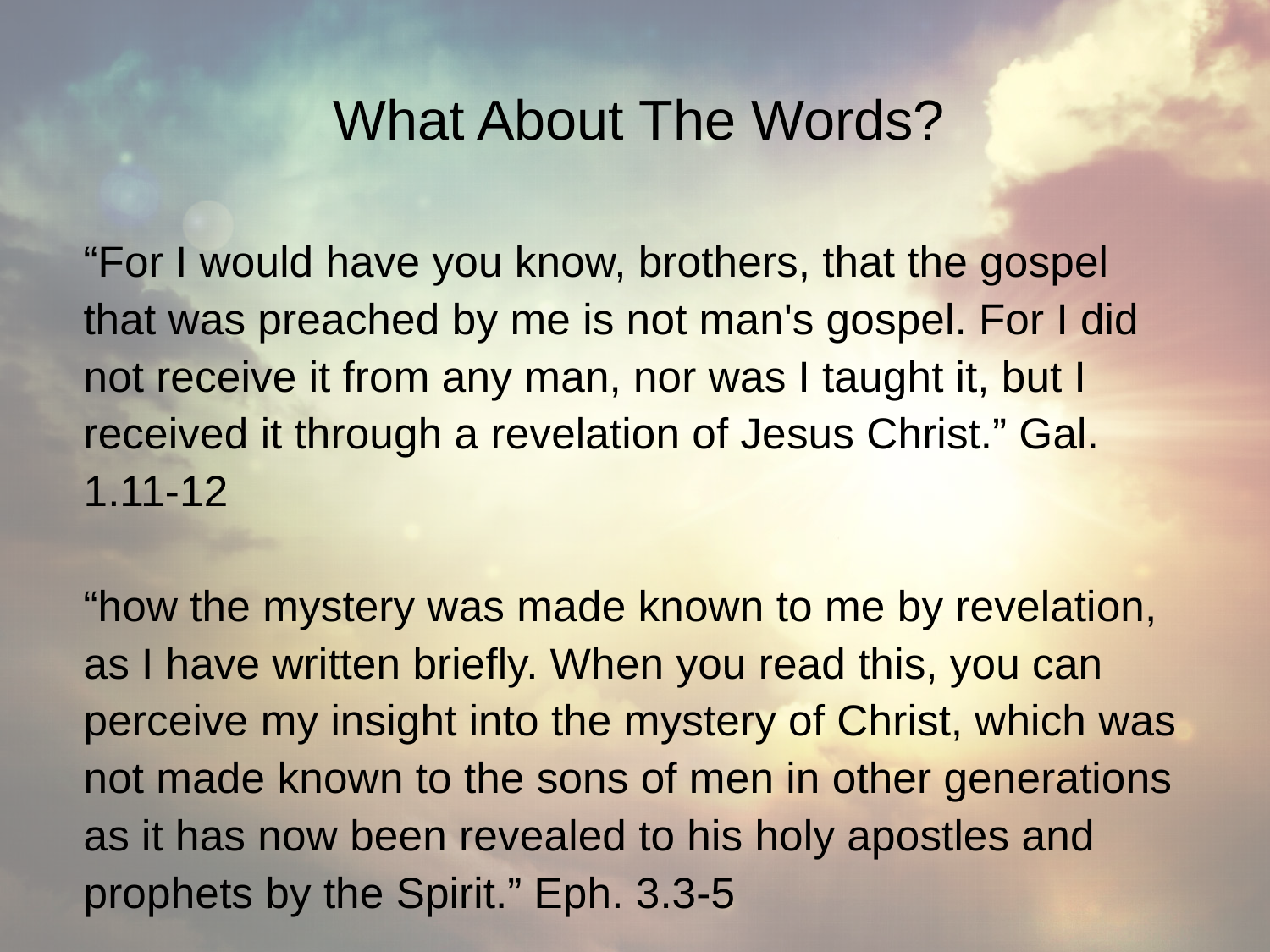

# What About The Words?
“For I would have you know, brothers, that the gospel that was preached by me is not man's gospel. For I did not receive it from any man, nor was I taught it, but I received it through a revelation of Jesus Christ.” Gal. 1.11-12

“how the mystery was made known to me by revelation, as I have written briefly. When you read this, you can perceive my insight into the mystery of Christ, which was not made known to the sons of men in other generations as it has now been revealed to his holy apostles and prophets by the Spirit.” Eph. 3.3-5